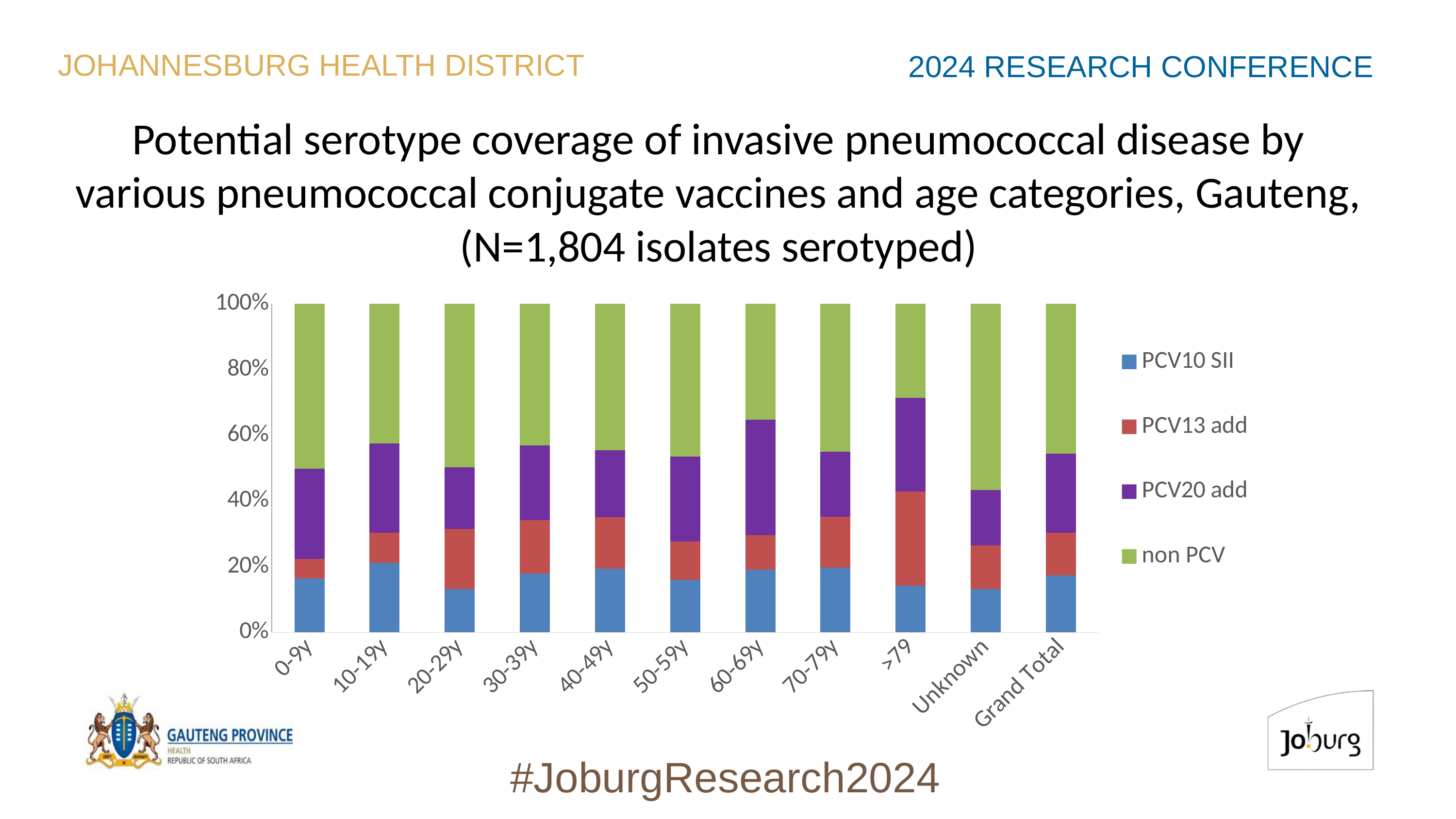

JOHANNESBURG HEALTH DISTRICT
2024 RESEARCH CONFERENCE
# Potential serotype coverage of invasive pneumococcal disease by various pneumococcal conjugate vaccines and age categories, Gauteng, (N=1,804 isolates serotyped)

### Chart

| Category | PCV10 SII | PCV13 add | PCV20 add | non PCV |
|---|---|---|---|---|
| 0-9y | 67.0 | 24.0 | 112.0 | 204.0 |
| 10-19y | 14.0 | 6.0 | 18.0 | 28.0 |
| 20-29y | 21.0 | 29.0 | 30.0 | 79.0 |
| 30-39y | 73.0 | 67.0 | 93.0 | 176.0 |
| 40-49y | 63.0 | 51.0 | 66.0 | 145.0 |
| 50-59y | 29.0 | 21.0 | 47.0 | 84.0 |
| 60-69y | 20.0 | 11.0 | 37.0 | 37.0 |
| 70-79y | 14.0 | 11.0 | 14.0 | 32.0 |
| >79 | 4.0 | 8.0 | 8.0 | 8.0 |
| Unknown | 7.0 | 7.0 | 9.0 | 30.0 |
| Grand Total | 312.0 | 235.0 | 434.0 | 823.0 |

#JoburgResearch2024